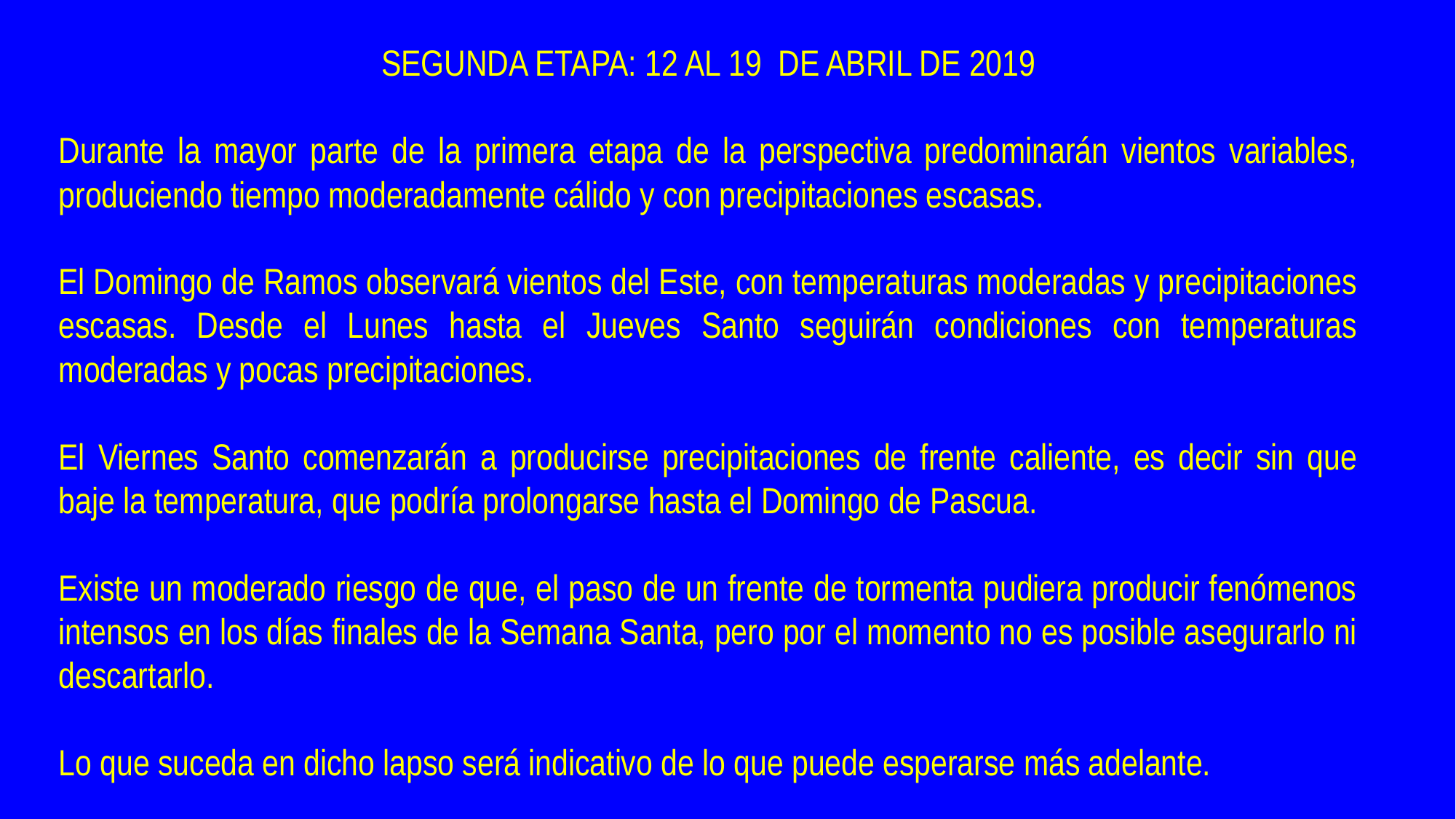

SEGUNDA ETAPA: 12 AL 19  DE ABRIL DE 2019

Durante la mayor parte de la primera etapa de la perspectiva predominarán vientos variables, produciendo tiempo moderadamente cálido y con precipitaciones escasas.

El Domingo de Ramos observará vientos del Este, con temperaturas moderadas y precipitaciones escasas. Desde el Lunes hasta el Jueves Santo seguirán condiciones con temperaturas moderadas y pocas precipitaciones.

El Viernes Santo comenzarán a producirse precipitaciones de frente caliente, es decir sin que baje la temperatura, que podría prolongarse hasta el Domingo de Pascua.

Existe un moderado riesgo de que, el paso de un frente de tormenta pudiera producir fenómenos intensos en los días finales de la Semana Santa, pero por el momento no es posible asegurarlo ni descartarlo.

Lo que suceda en dicho lapso será indicativo de lo que puede esperarse más adelante.